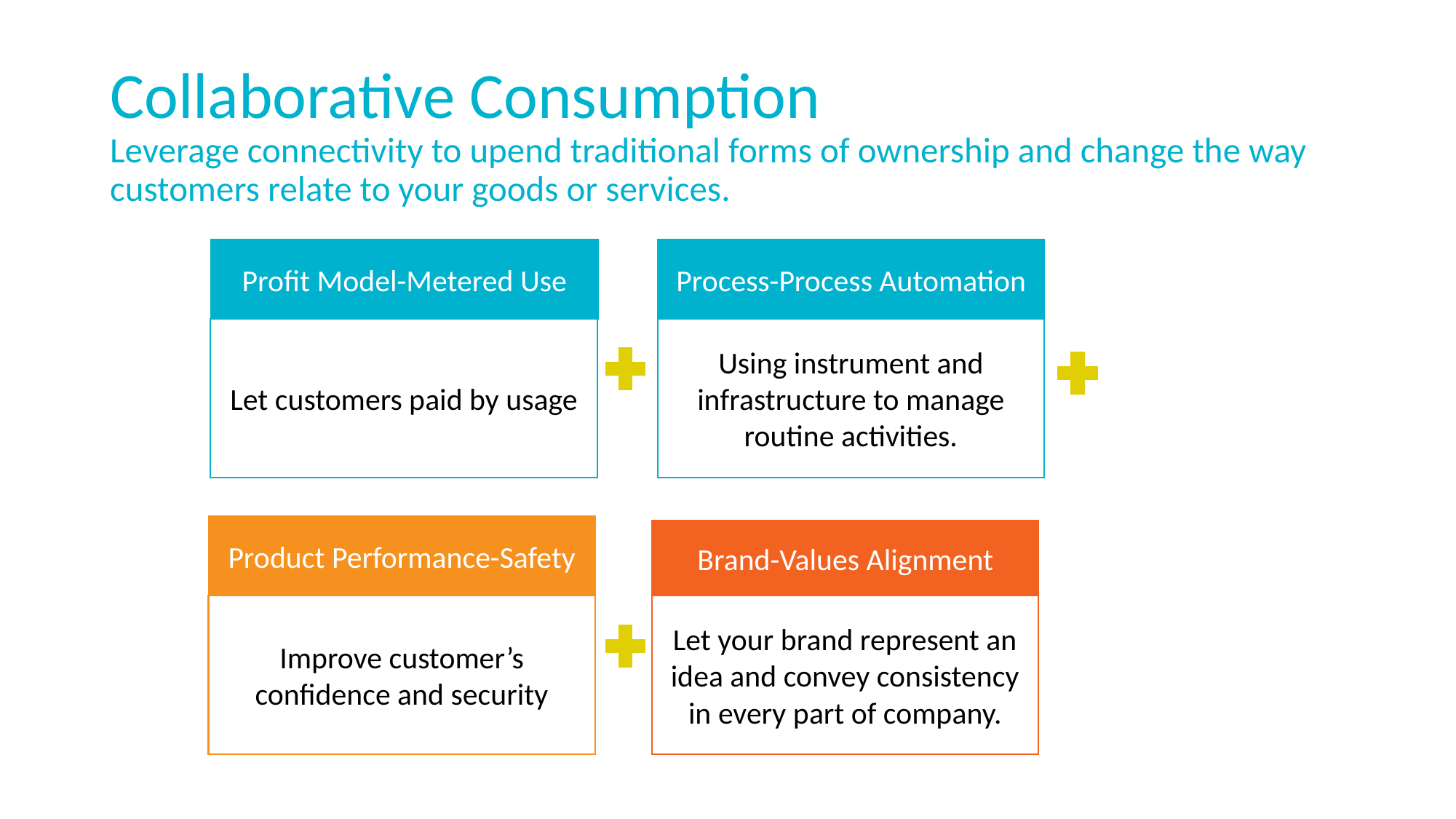

# Collaborative Consumption Leverage connectivity to upend traditional forms of ownership and change the way customers relate to your goods or services.
Profit Model-Metered Use
Process-Process Automation
Using instrument and infrastructure to manage routine activities.
Let customers paid by usage

Product Performance-Safety
Brand-Values Alignment
Improve customer’s confidence and security
Let your brand represent an idea and convey consistency in every part of company.